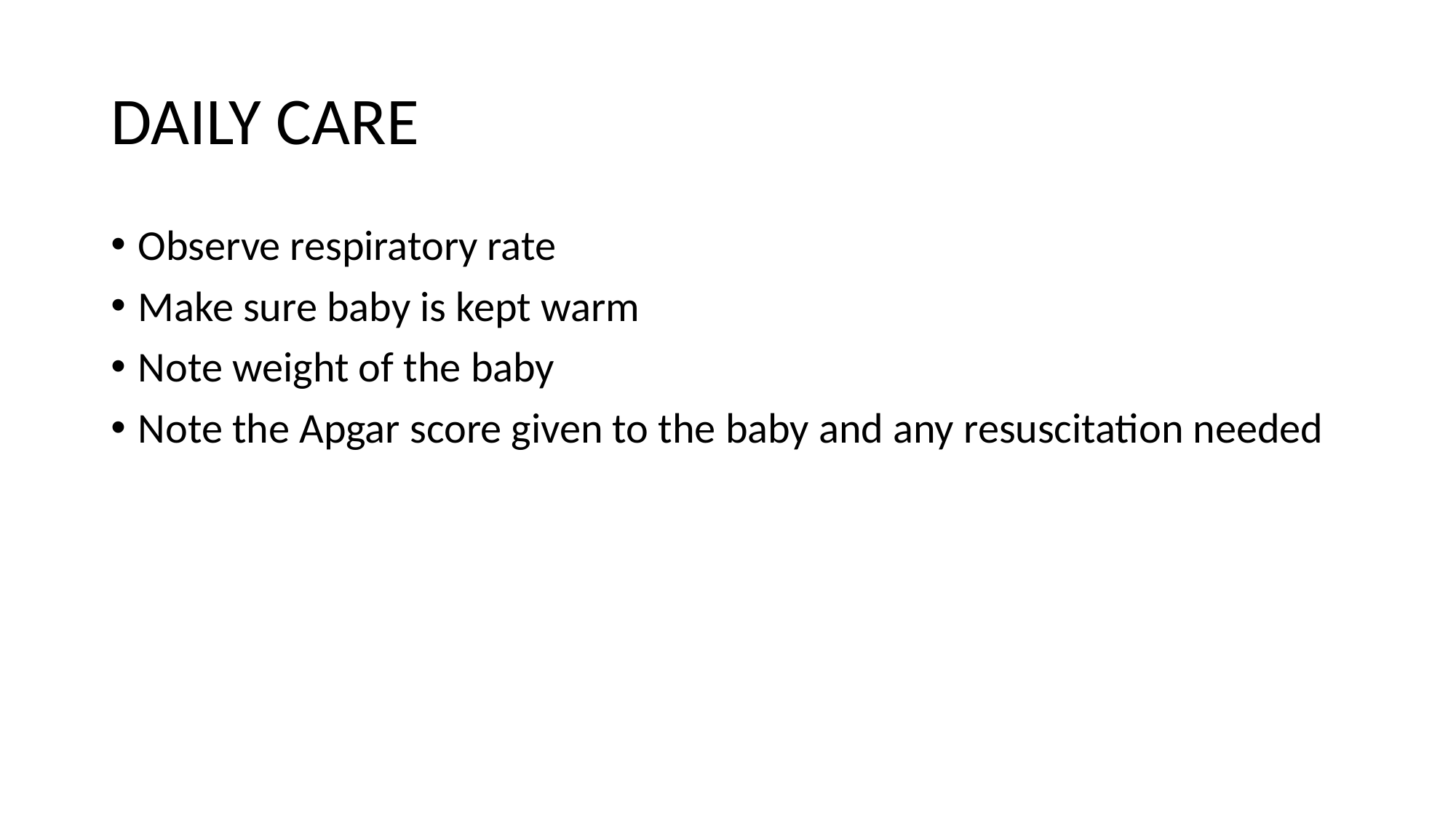

# DAILY CARE
Observe respiratory rate
Make sure baby is kept warm
Note weight of the baby
Note the Apgar score given to the baby and any resuscitation needed